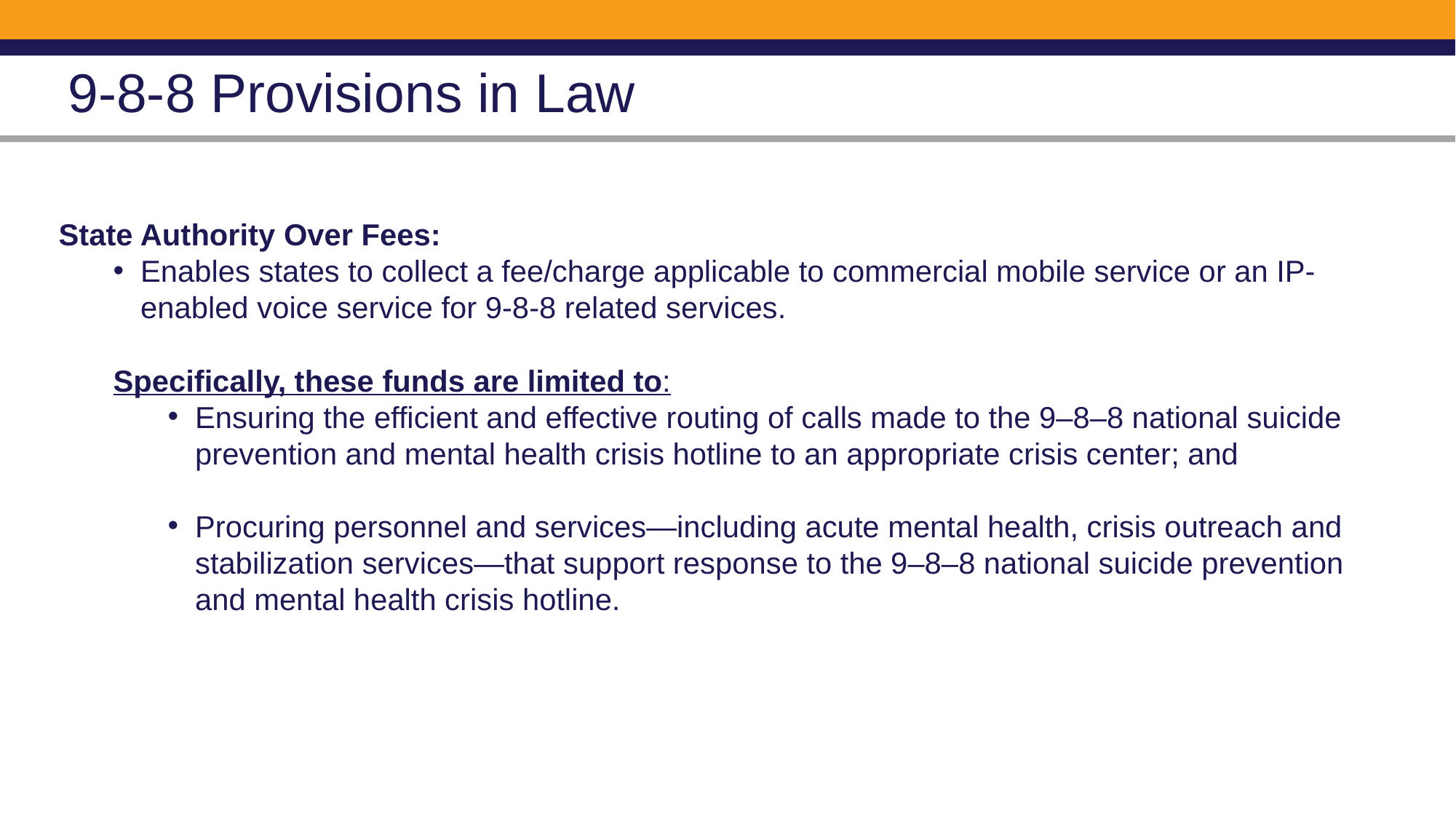

# 9-8-8 Provisions in Law

State Authority Over Fees:
Enables states to collect a fee/charge applicable to commercial mobile service or an IP-enabled voice service for 9-8-8 related services.

Specifically, these funds are limited to:
Ensuring the efficient and effective routing of calls made to the 9–8–8 national suicide prevention and mental health crisis hotline to an appropriate crisis center; and

Procuring personnel and services—including acute mental health, crisis outreach and stabilization services—that support response to the 9–8–8 national suicide prevention and mental health crisis hotline.